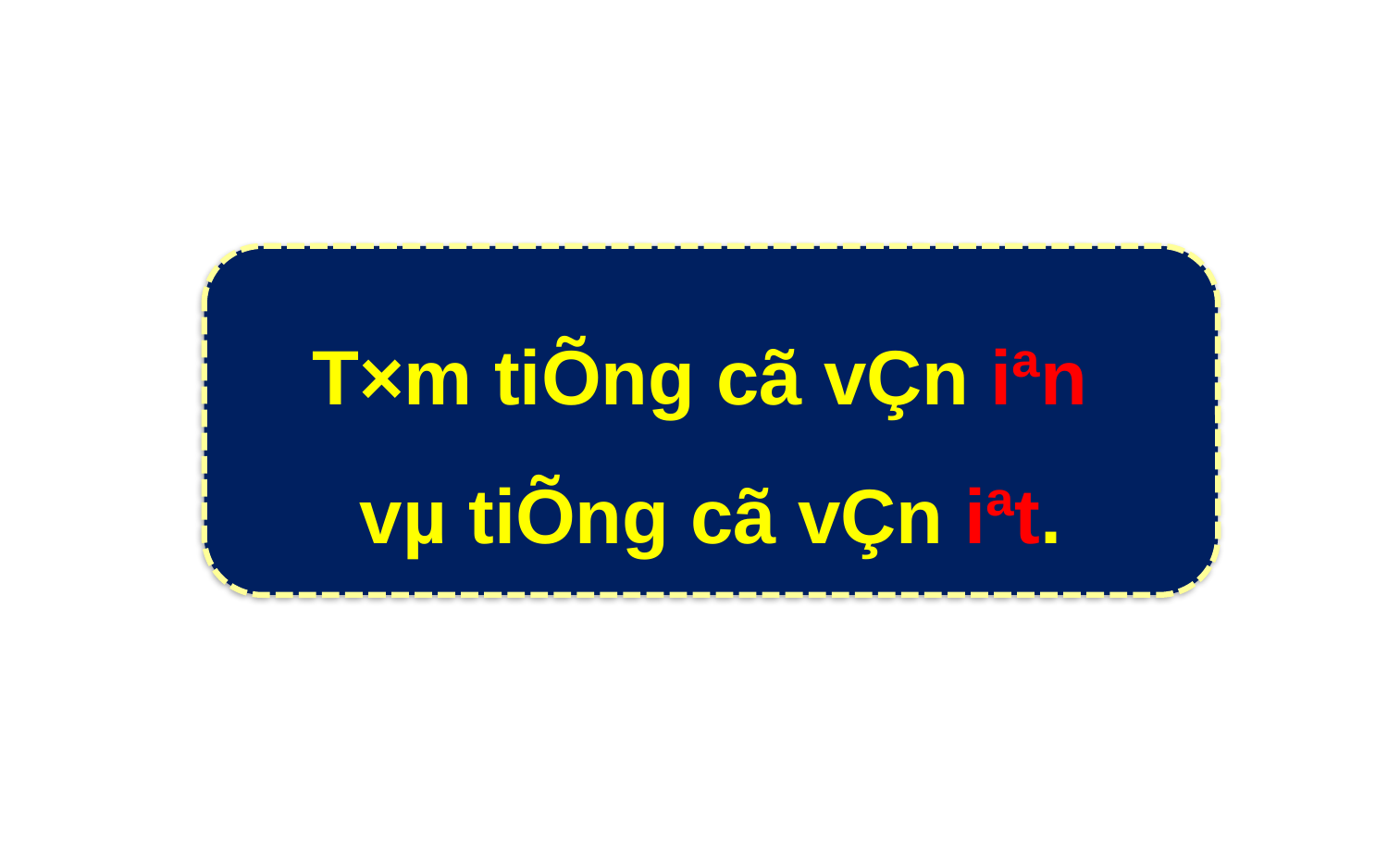

T×m tiÕng cã vÇn iªn
vµ tiÕng cã vÇn iªt.